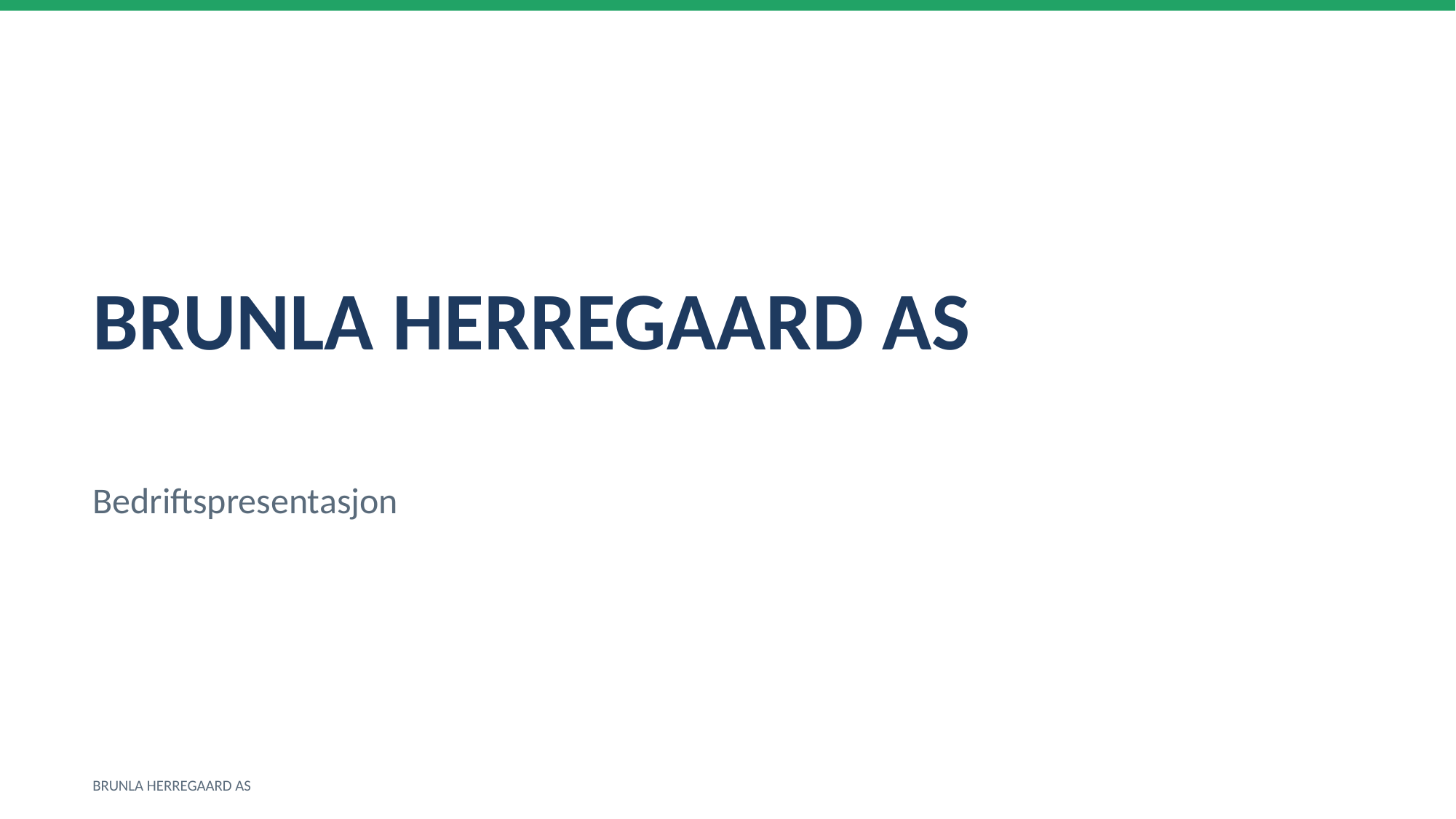

BRUNLA HERREGAARD AS
Bedriftspresentasjon
BRUNLA HERREGAARD AS